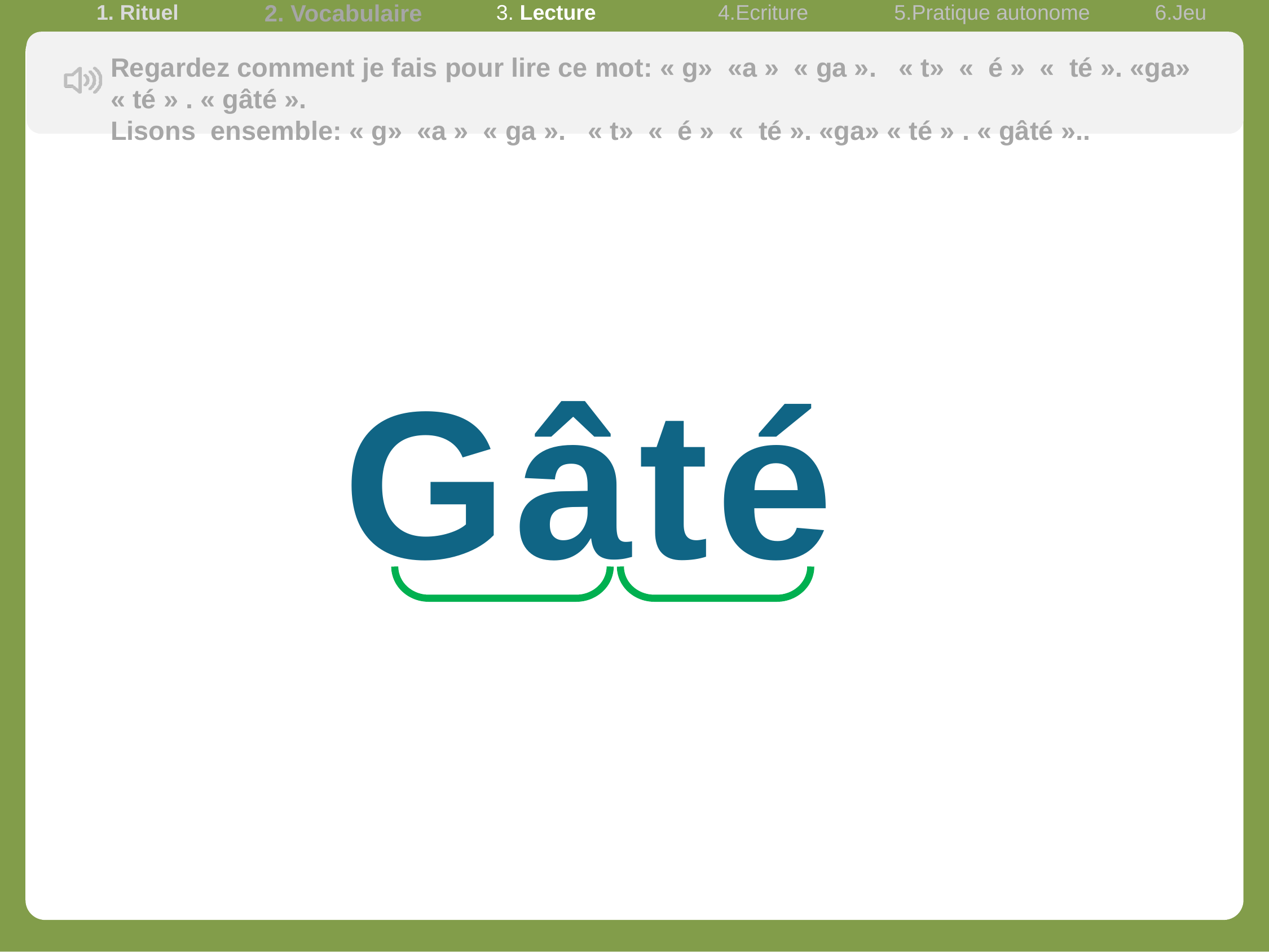

| 1. Rituel | 2. Vocabulaire | 3. Lecture | 4.Ecriture | 5.Pratique autonome | 6.Jeu |
| --- | --- | --- | --- | --- | --- |

Regardez comment je fais pour lire ce mot: « g»  «a »  « ga ».   « t»  «  é »  «  té ». «ga» « té » . « gâté ».
Lisons  ensemble: « g»  «a »  « ga ».   « t»  «  é »  «  té ». «ga» « té » . « gâté »..

Gâté